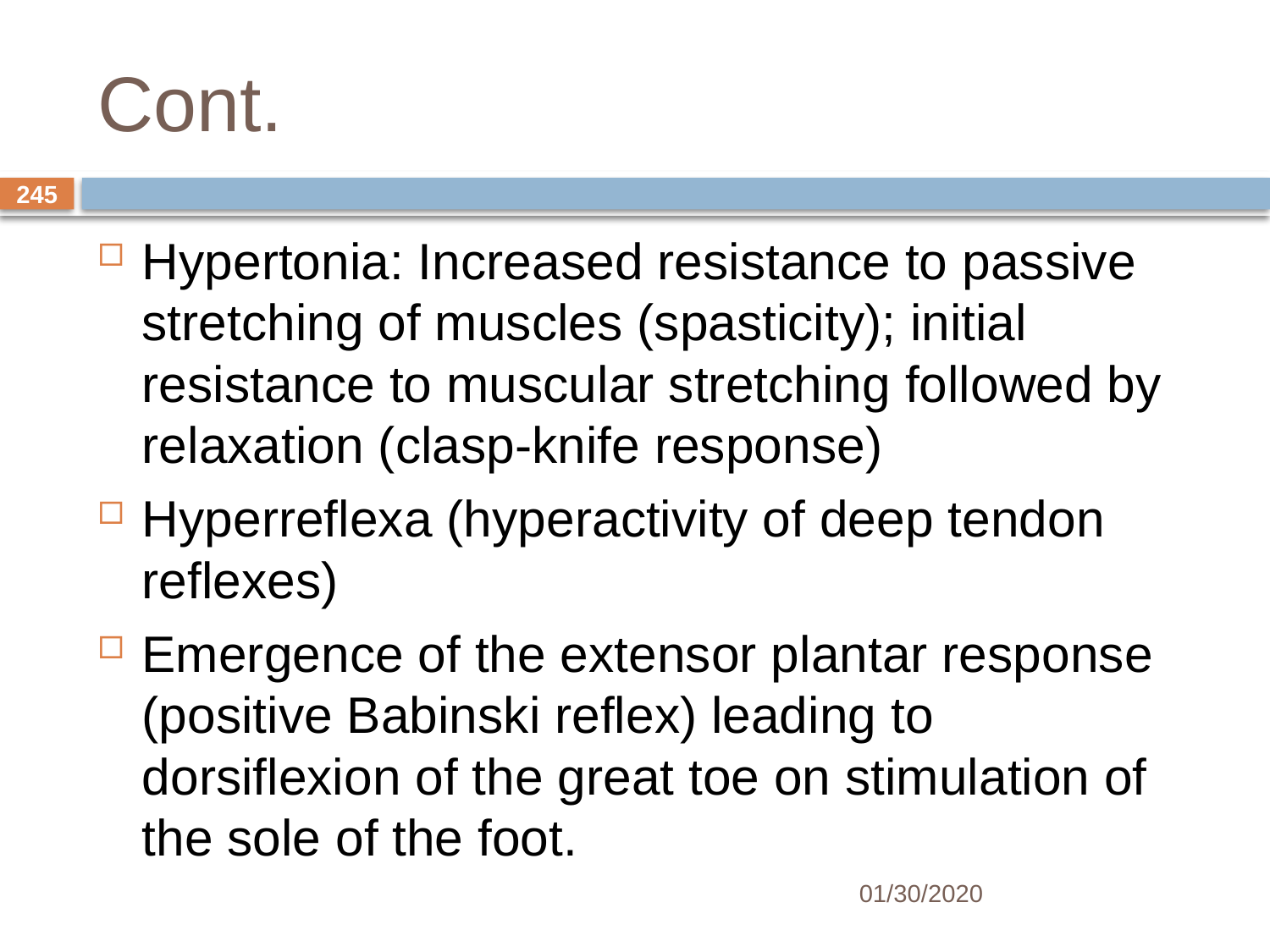

# Cont.
245
Hypertonia: Increased resistance to passive stretching of muscles (spasticity); initial resistance to muscular stretching followed by relaxation (clasp-knife response)
Hyperreflexa (hyperactivity of deep tendon reflexes)
Emergence of the extensor plantar response (positive Babinski reflex) leading to dorsiflexion of the great toe on stimulation of the sole of the foot.

01/30/2020